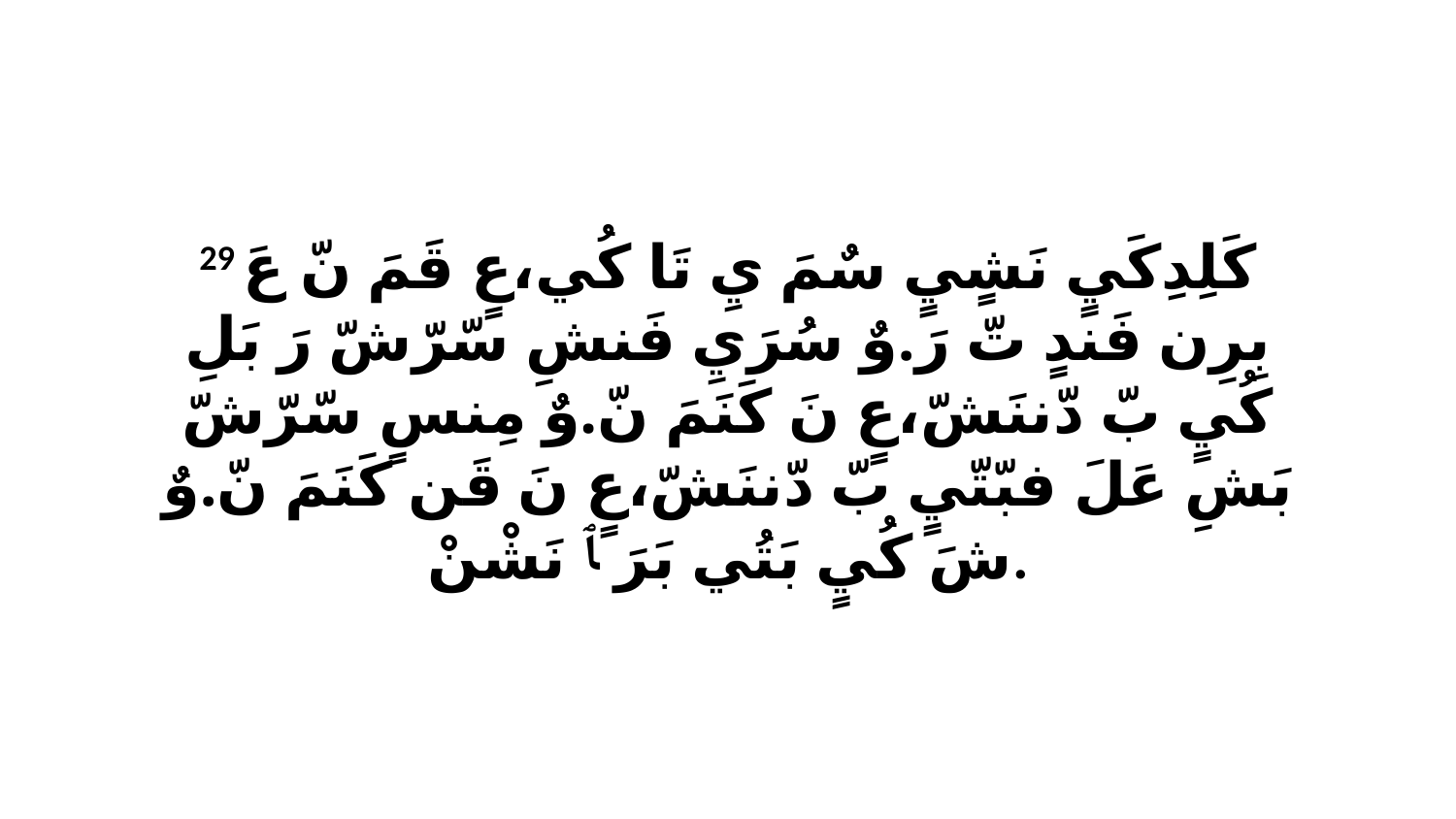

29 كَلِدِكَيٍ نَشٍيٍ سٌمَ يِ تَا كُي،عٍ قَمَ نّ عَ بِرِن فَندٍ تّ رَ.وٌ سُرَيِ فَنشِ سّرّشّ رَ بَلِ كُيٍ بّ دّننَشّ،عٍ نَ كَنَمَ نّ.وٌ مِنسٍ سّرّشّ بَشِ عَلَ فبّتّيٍ بّ دّننَشّ،عٍ نَ قَن كَنَمَ نّ.وٌ شَ كُيٍ بَتُي بَرَ ﭑ نَشْنْ.